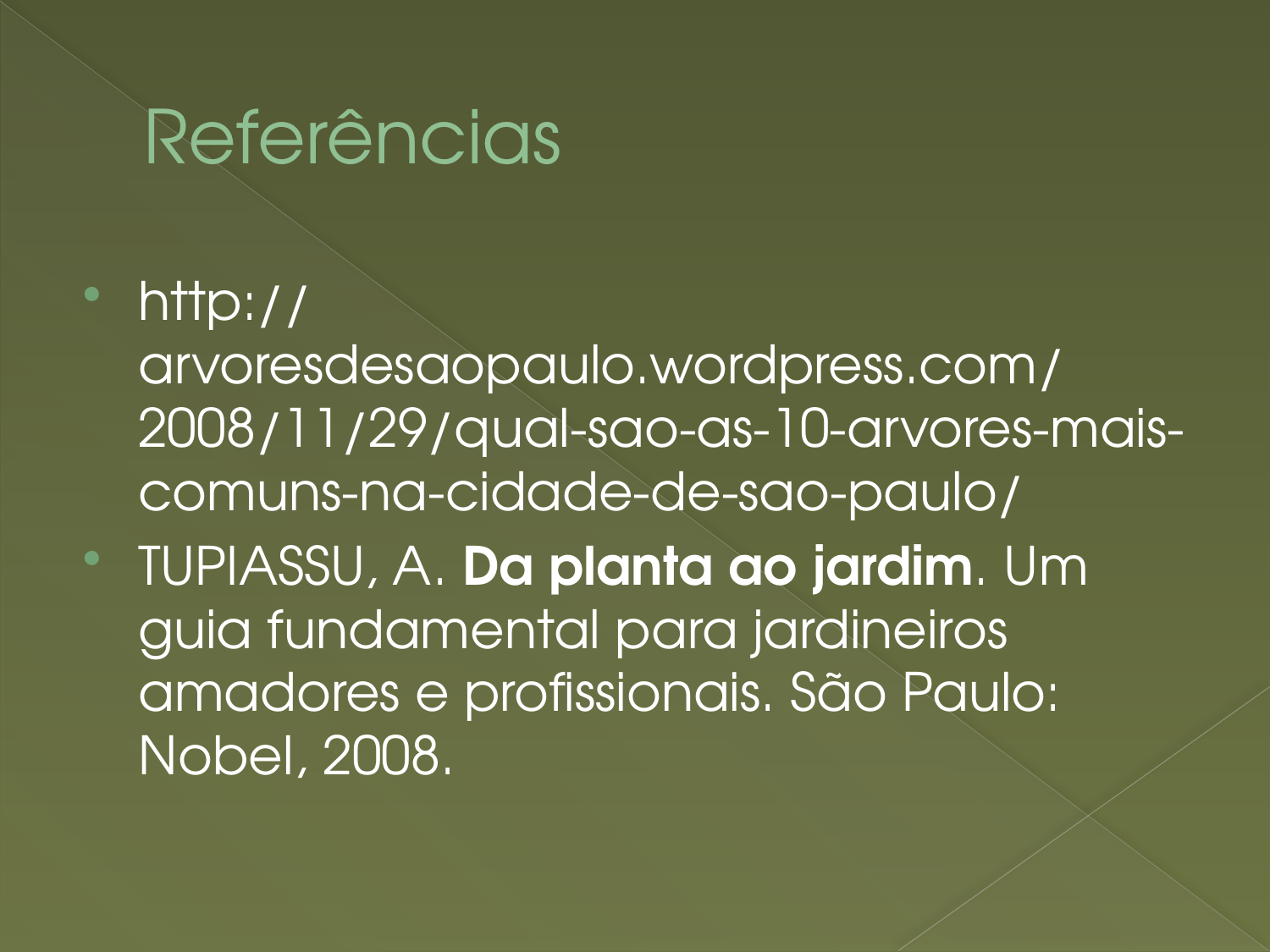

# Referências
http://arvoresdesaopaulo.wordpress.com/2008/11/29/qual-sao-as-10-arvores-mais-comuns-na-cidade-de-sao-paulo/
TUPIASSU, A. Da planta ao jardim. Um guia fundamental para jardineiros amadores e profissionais. São Paulo: Nobel, 2008.